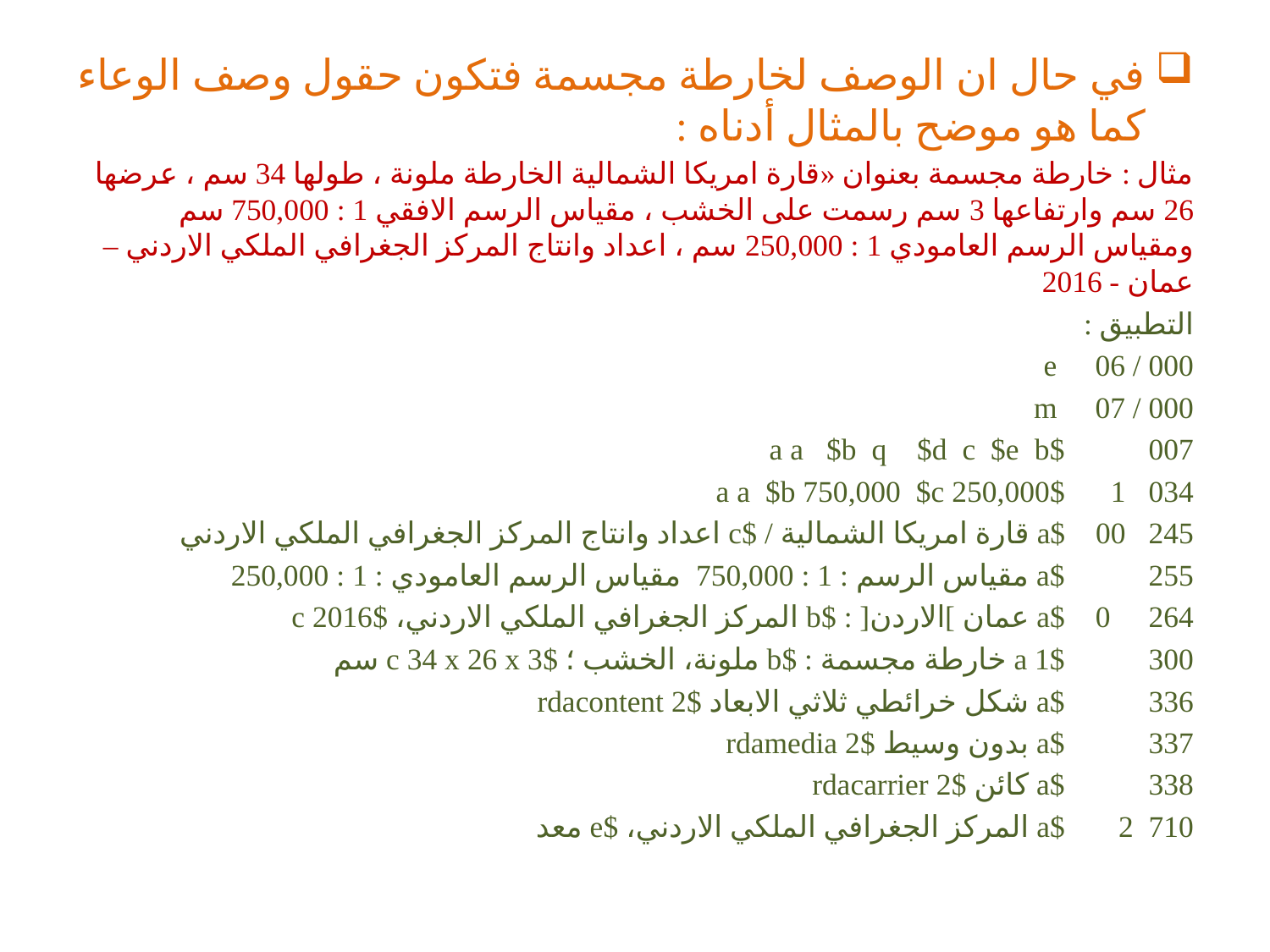

# في حال ان الوصف لخارطة مجسمة فتكون حقول وصف الوعاء كما هو موضح بالمثال أدناه :
مثال : خارطة مجسمة بعنوان «قارة امريكا الشمالية الخارطة ملونة ، طولها 34 سم ، عرضها 26 سم وارتفاعها 3 سم رسمت على الخشب ، مقياس الرسم الافقي 1 : 750,000 سم ومقياس الرسم العامودي 1 : 250,000 سم ، اعداد وانتاج المركز الجغرافي الملكي الاردني – عمان - 2016
التطبيق :
000 / 06     e
000 / 07     m
007           $a a   $b  q    $d  c  $e  b
034   1      $a a  $b 750,000  $c 250,000
245   00    $a قارة امريكا الشمالية / $c اعداد وانتاج المركز الجغرافي الملكي الاردني
255           $a مقياس الرسم : 1 : 750,000  مقياس الرسم العامودي : 1 : 250,000
264     0    $a عمان ]الاردن[ : $b المركز الجغرافي الملكي الاردني، $c 2016
300           $a 1 خارطة مجسمة : $b ملونة، الخشب ؛ $c 34 x 26 x 3 سم
336           $a شكل خرائطي ثلاثي الابعاد $2 rdacontent
337           $a بدون وسيط $2 rdamedia
338           $a كائن $2 rdacarrier
710  2       $a المركز الجغرافي الملكي الاردني، $e معد